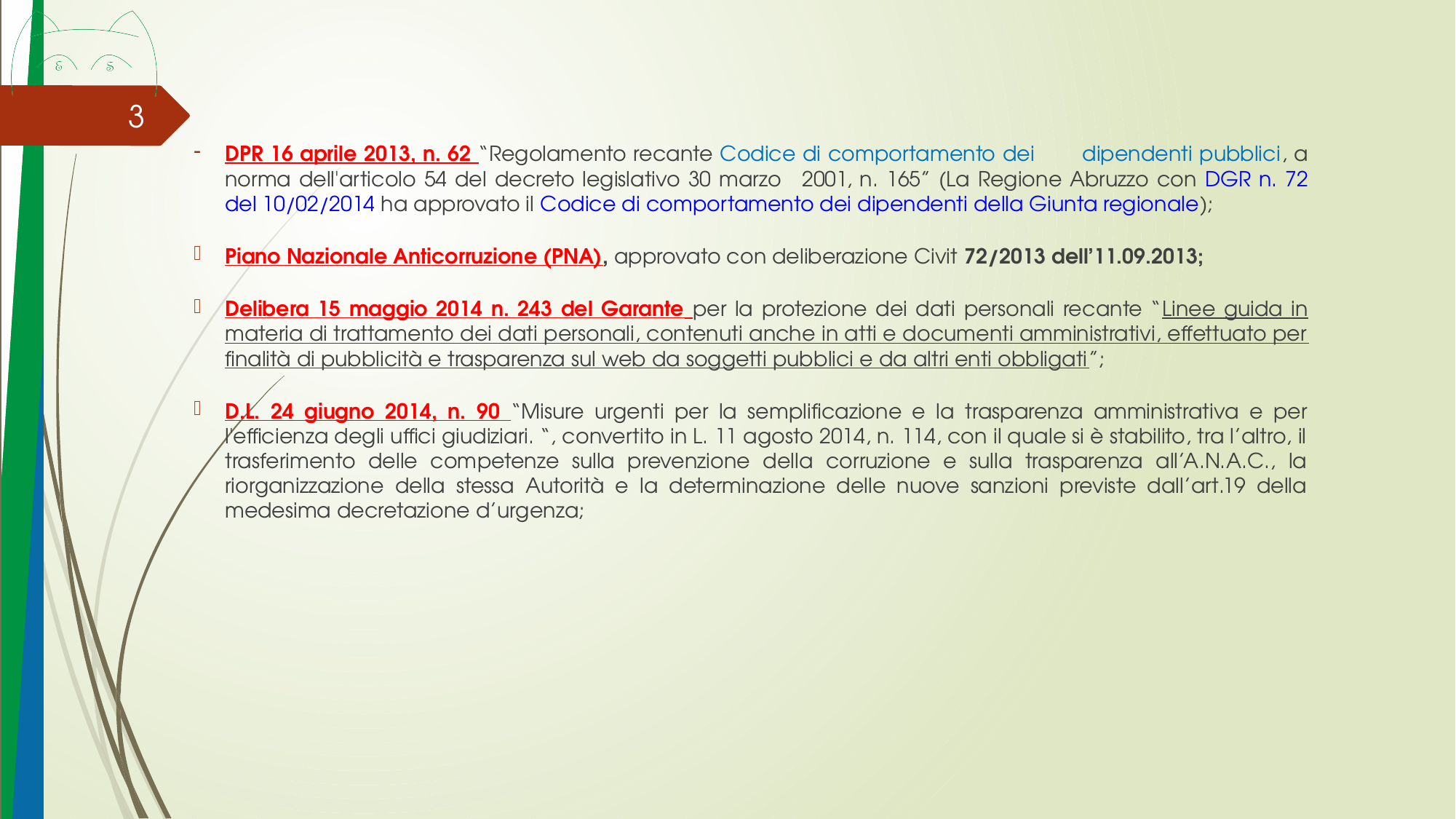

3
DPR 16 aprile 2013, n. 62 “Regolamento recante Codice di comportamento dei       dipendenti pubblici, a norma dell'articolo 54 del decreto legislativo 30 marzo 	2001, n. 165” (La Regione Abruzzo con DGR n. 72 del 10/02/2014 ha approvato il Codice di comportamento dei dipendenti della Giunta regionale);

Piano Nazionale Anticorruzione (PNA), approvato con deliberazione Civit 72/2013 dell’11.09.2013;

Delibera 15 maggio 2014 n. 243 del Garante per la protezione dei dati personali recante “Linee guida in materia di trattamento dei dati personali, contenuti anche in atti e documenti amministrativi, effettuato per finalità di pubblicità e trasparenza sul web da soggetti pubblici e da altri enti obbligati”;

D.L. 24 giugno 2014, n. 90 “Misure urgenti per la semplificazione e la trasparenza amministrativa e per l'efficienza degli uffici giudiziari. “, convertito in L. 11 agosto 2014, n. 114, con il quale si è stabilito, tra l’altro, il trasferimento delle competenze sulla prevenzione della corruzione e sulla trasparenza all’A.N.A.C., la riorganizzazione della stessa Autorità e la determinazione delle nuove sanzioni previste dall’art.19 della medesima decretazione d’urgenza;